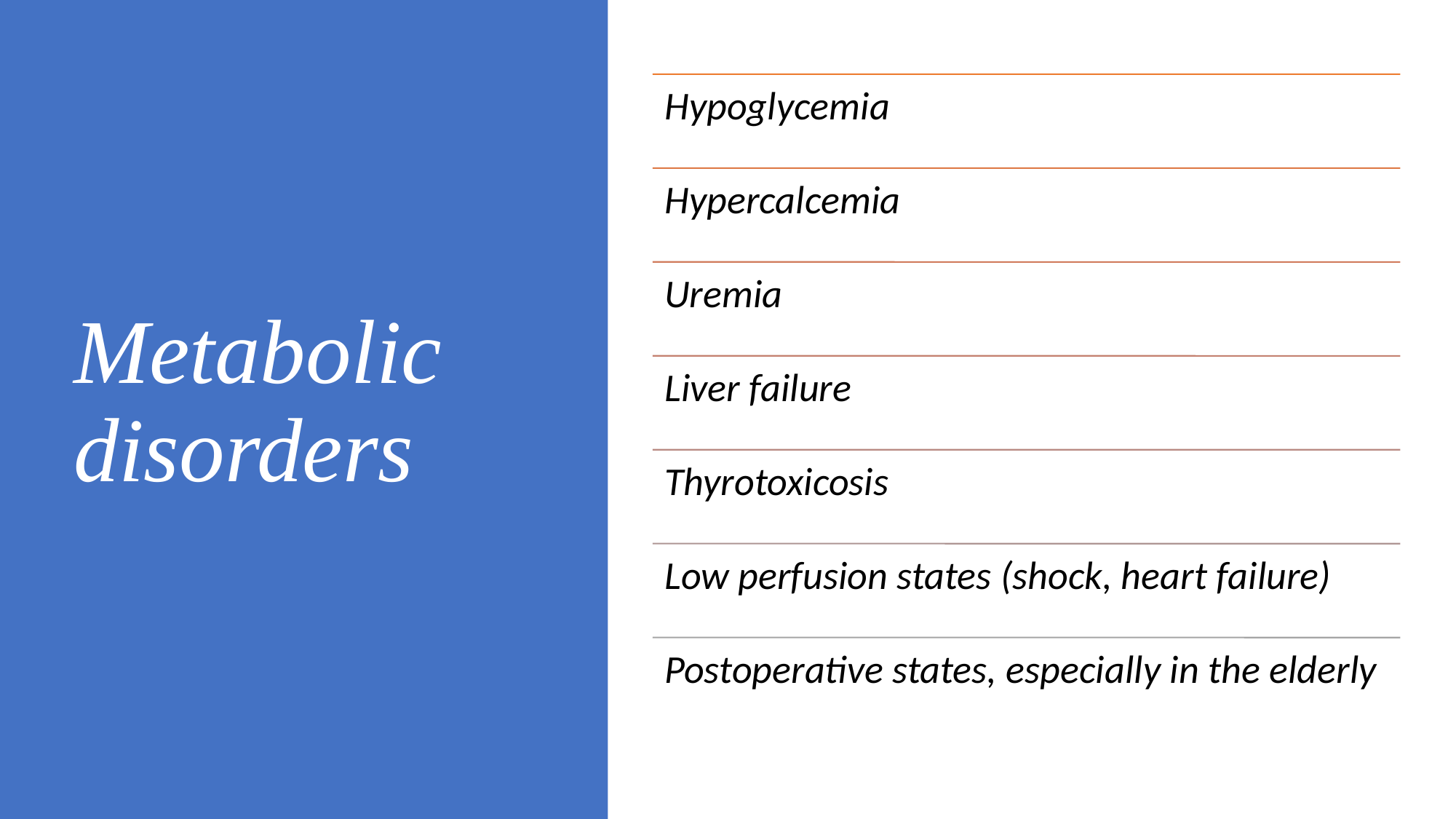

# Metabolic disorders
Hypoglycemia
Hypercalcemia
Uremia
Liver failure
Thyrotoxicosis
Low perfusion states (shock, heart failure)
Postoperative states, especially in the elderly